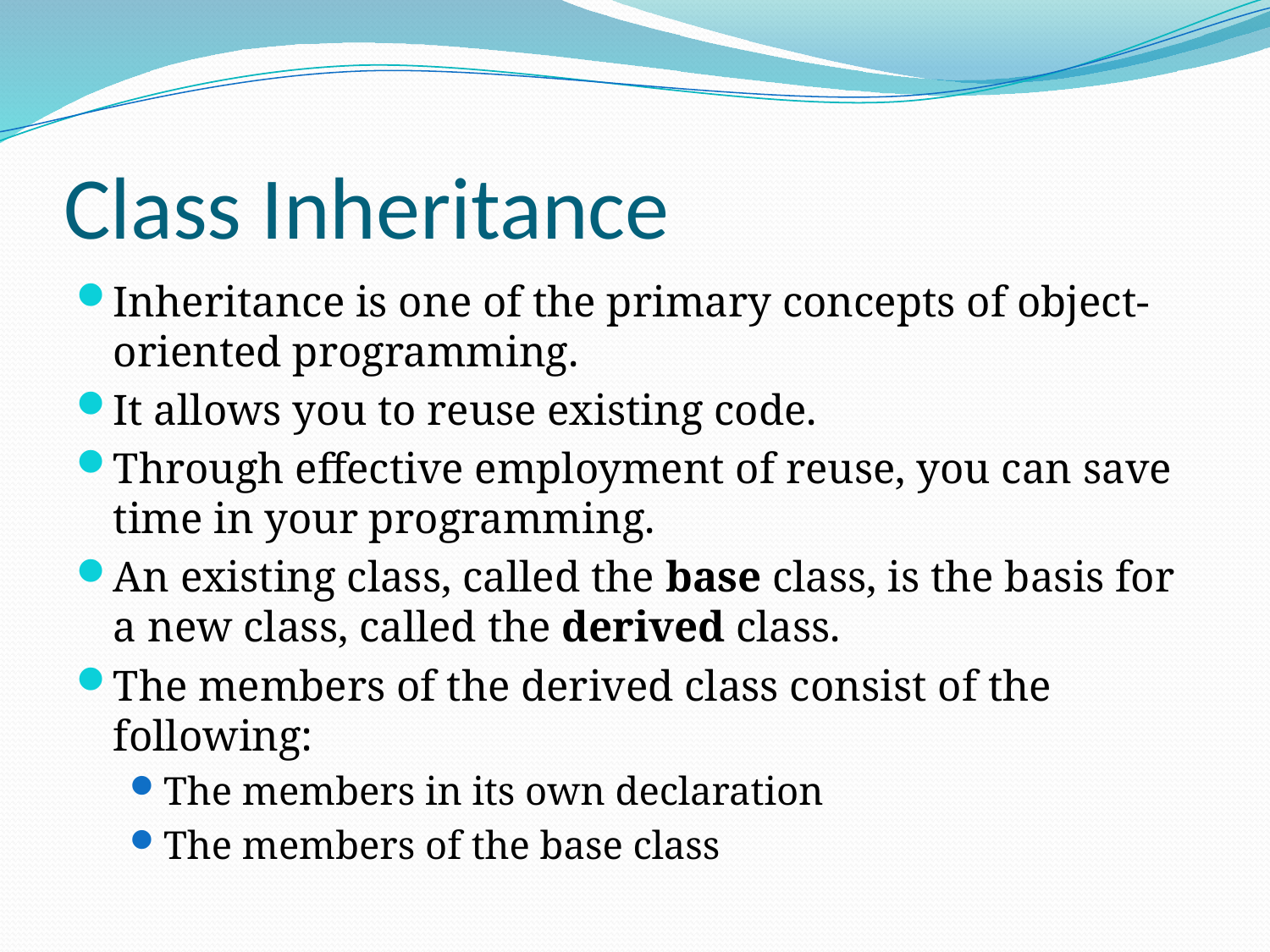

# Class Inheritance
Inheritance is one of the primary concepts of object-oriented programming.
It allows you to reuse existing code.
Through effective employment of reuse, you can save time in your programming.
An existing class, called the base class, is the basis for a new class, called the derived class.
The members of the derived class consist of the following:
The members in its own declaration
The members of the base class